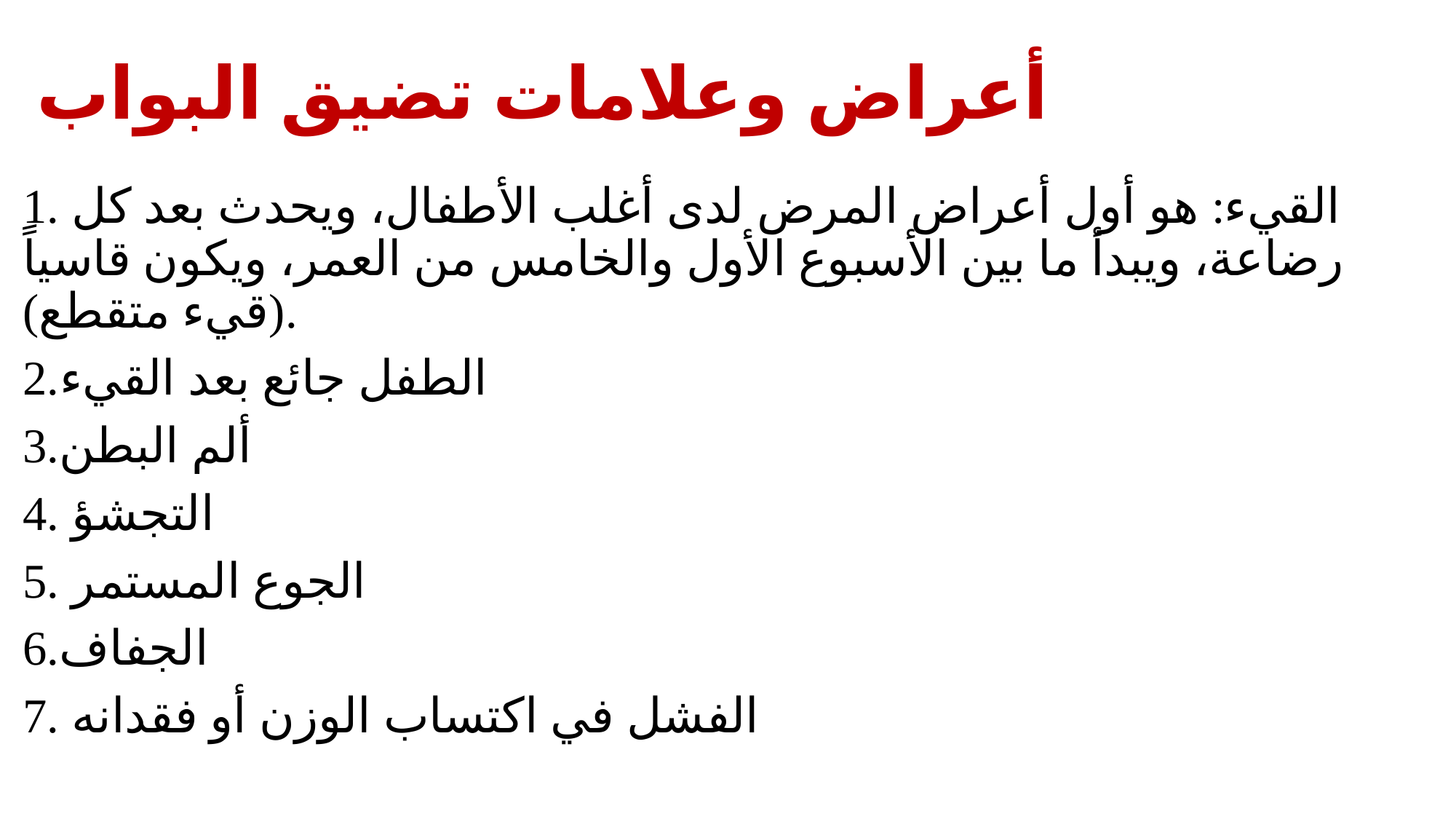

# أعراض وعلامات تضيق البواب
1. القيء: هو أول أعراض المرض لدى أغلب الأطفال، ويحدث بعد كل رضاعة، ويبدأ ما بين الأسبوع الأول والخامس من العمر، ويكون قاسياً (قيء متقطع).
2.الطفل جائع بعد القيء
3.ألم البطن
4. التجشؤ
5. الجوع المستمر
6.الجفاف
7. الفشل في اكتساب الوزن أو فقدانه